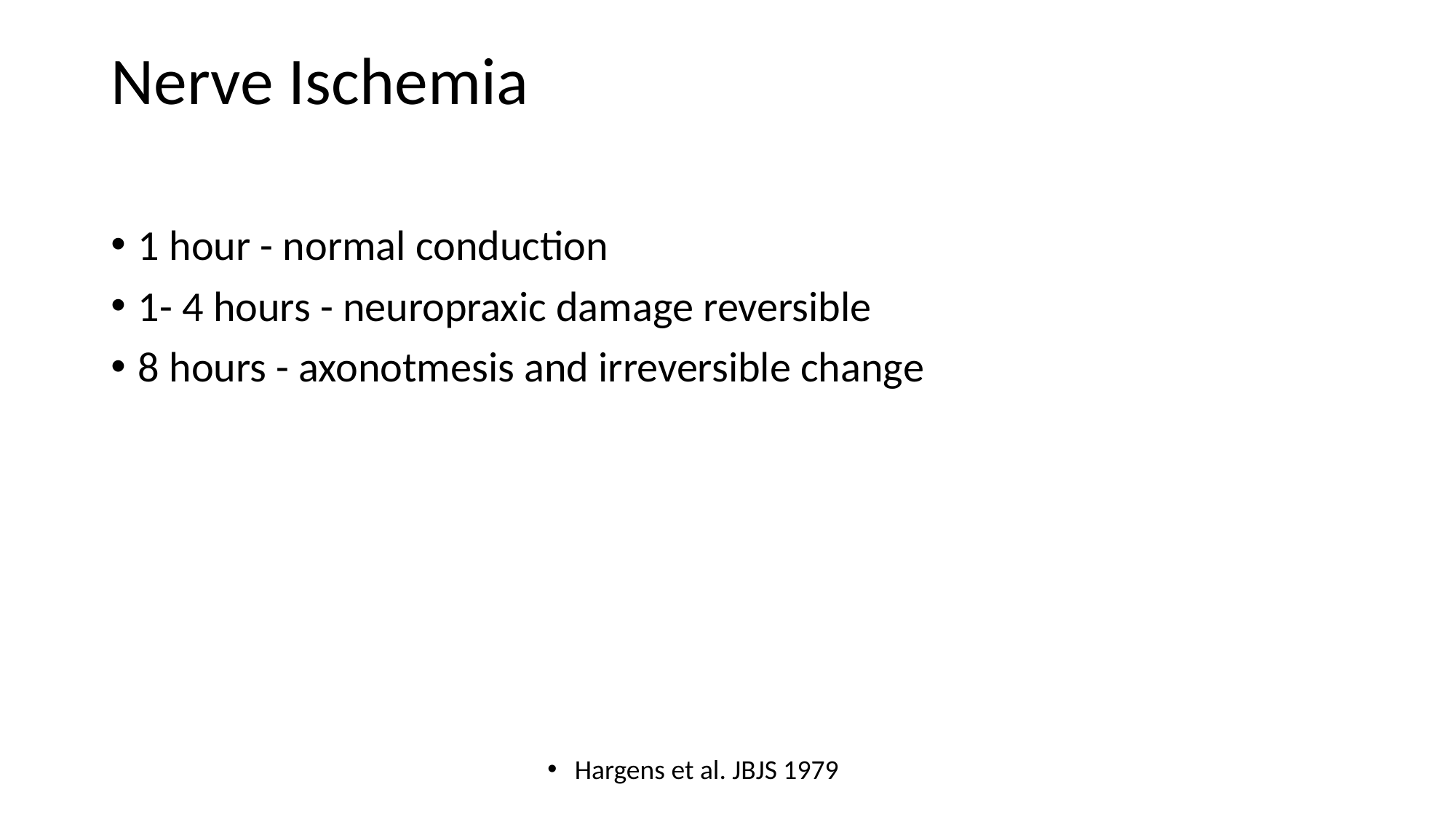

# Nerve Ischemia
1 hour - normal conduction
1- 4 hours - neuropraxic damage reversible
8 hours - axonotmesis and irreversible change

Hargens et al. JBJS 1979